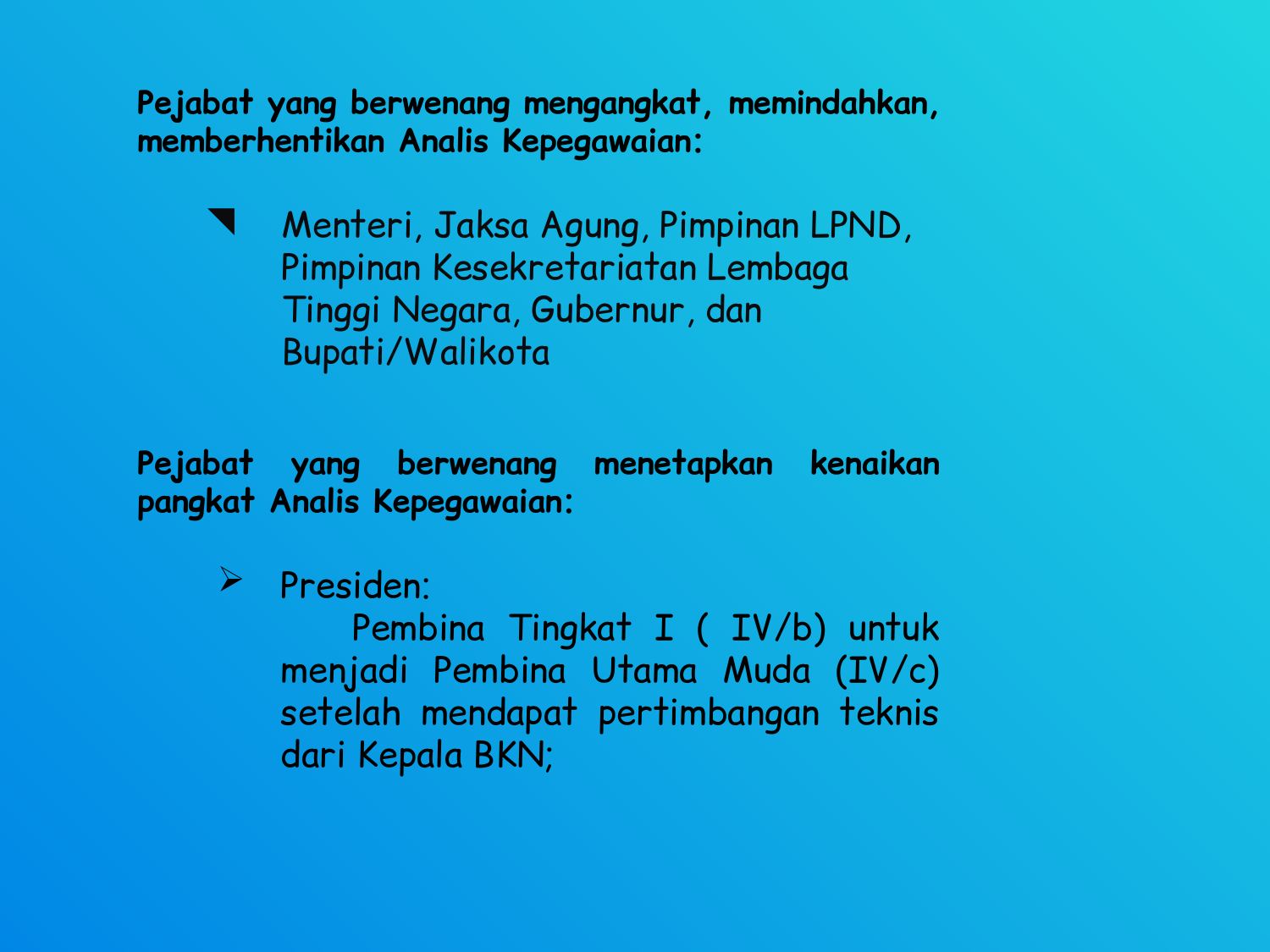

Pejabat yang berwenang mengangkat, memindahkan, memberhentikan Analis Kepegawaian:
Menteri, Jaksa Agung, Pimpinan LPND, Pimpinan Kesekretariatan Lembaga Tinggi Negara, Gubernur, dan Bupati/Walikota

Pejabat yang berwenang menetapkan kenaikan pangkat Analis Kepegawaian:
Presiden:
      Pembina Tingkat I ( IV/b) untuk menjadi Pembina Utama Muda (IV/c) setelah mendapat pertimbangan teknis dari Kepala BKN;